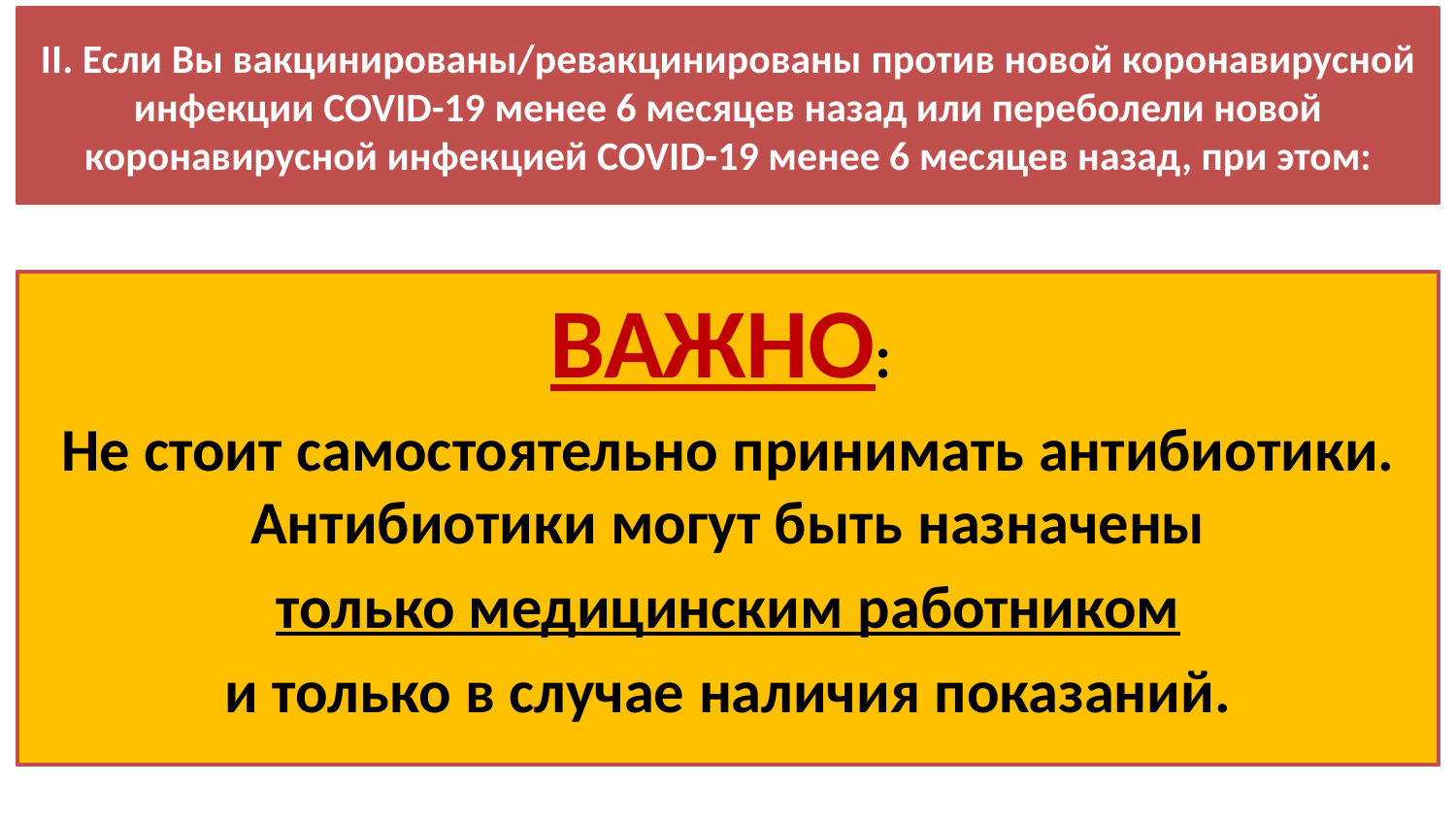

# II. Если Вы вакцинированы/ревакцинированы против новой коронавирусной инфекции COVID-19 менее 6 месяцев назад или переболели новой коронавирусной инфекцией COVID-19 менее 6 месяцев назад, при этом:
ВАЖНО:
Не стоит самостоятельно принимать антибиотики. Антибиотики могут быть назначены
 только медицинским работником
и только в случае наличия показаний.